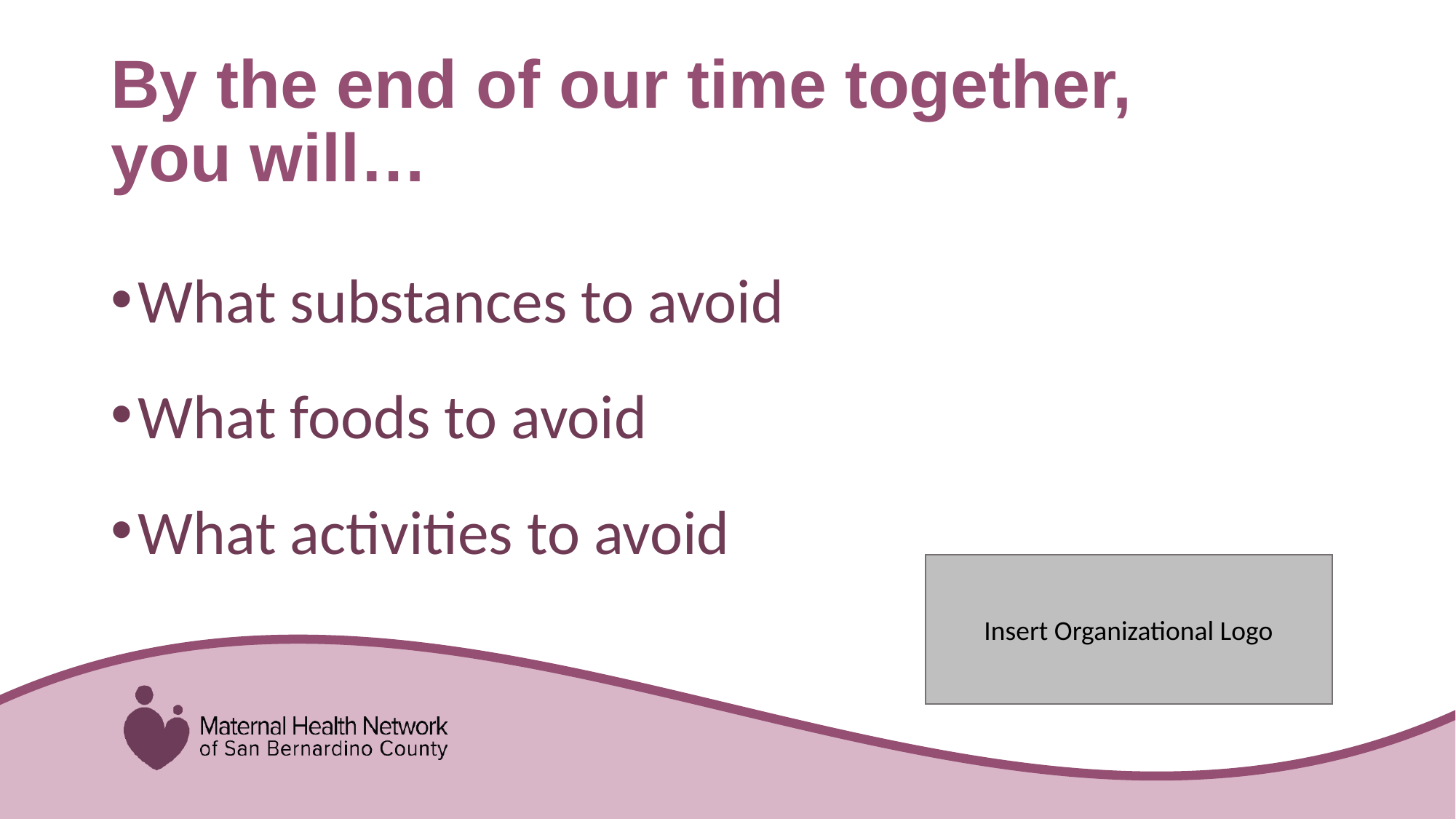

# By the end of our time together,     you will…
What substances to avoid
What foods to avoid
What activities to avoid

Insert Organizational Logo